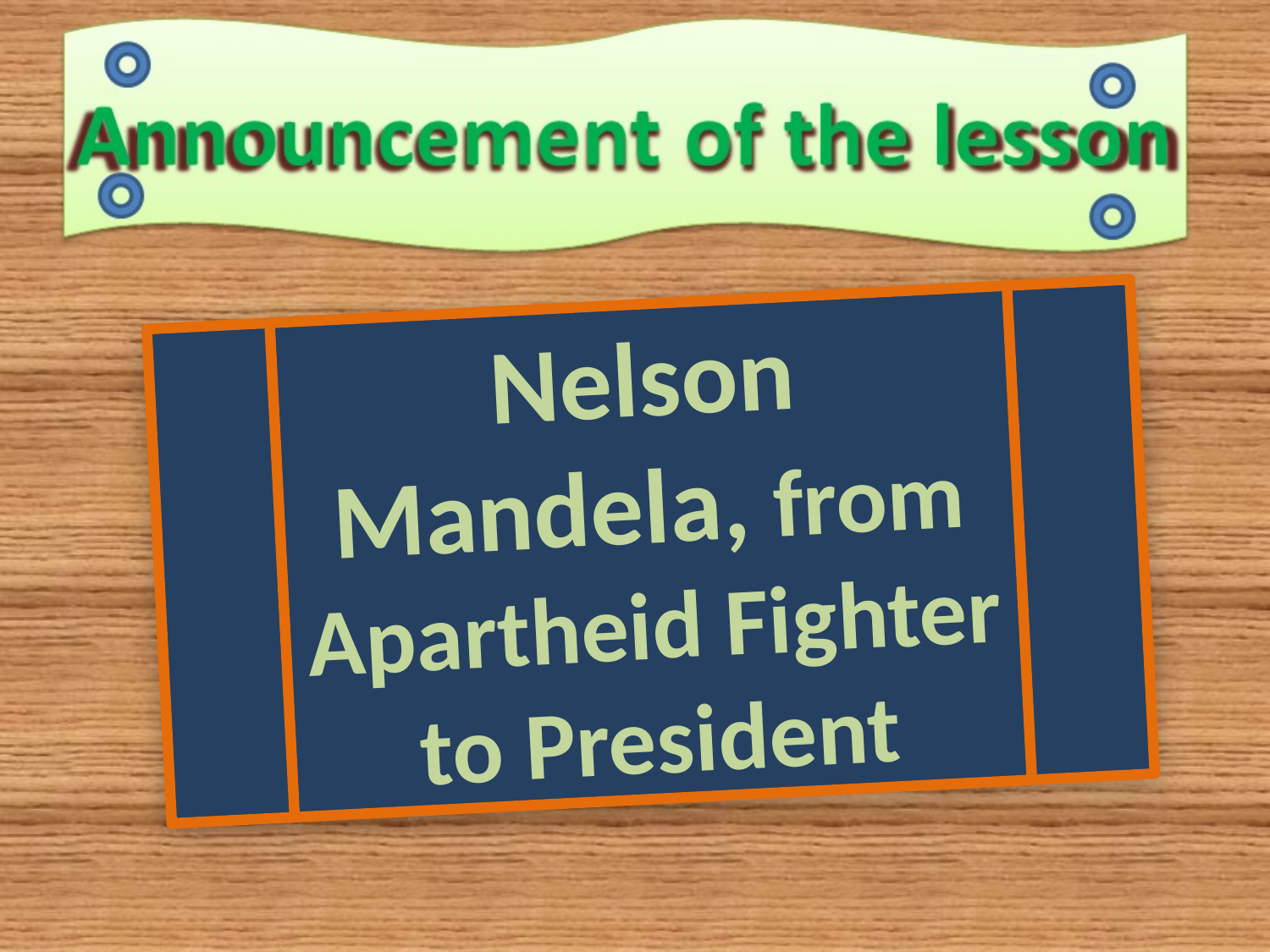

Nelson Mandela, from Apartheid Fighter to President